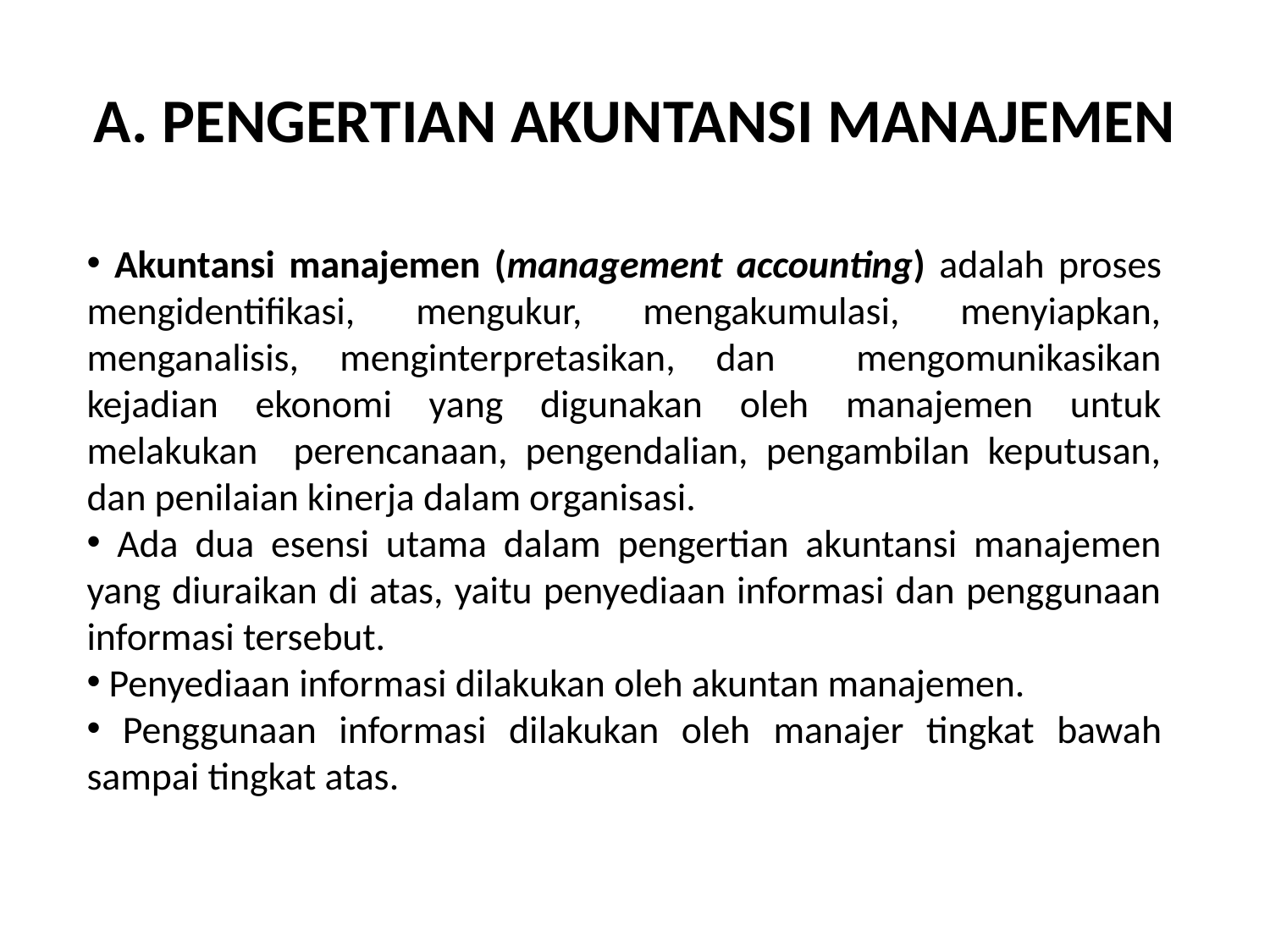

# A. PENGERTIAN AKUNTANSI MANAJEMEN
 Akuntansi manajemen (management accounting) adalah proses mengidentifikasi, mengukur, mengakumulasi, menyiapkan, menganalisis, menginterpretasikan, dan  mengomunikasikan kejadian ekonomi yang digunakan oleh manajemen untuk melakukan  perencanaan, pengendalian, pengambilan keputusan, dan penilaian kinerja dalam organisasi.
 Ada dua esensi utama dalam pengertian akuntansi manajemen yang diuraikan di atas, yaitu penyediaan informasi dan penggunaan informasi tersebut.
 Penyediaan informasi dilakukan oleh akuntan manajemen.
 Penggunaan informasi dilakukan oleh manajer tingkat bawah sampai tingkat atas.